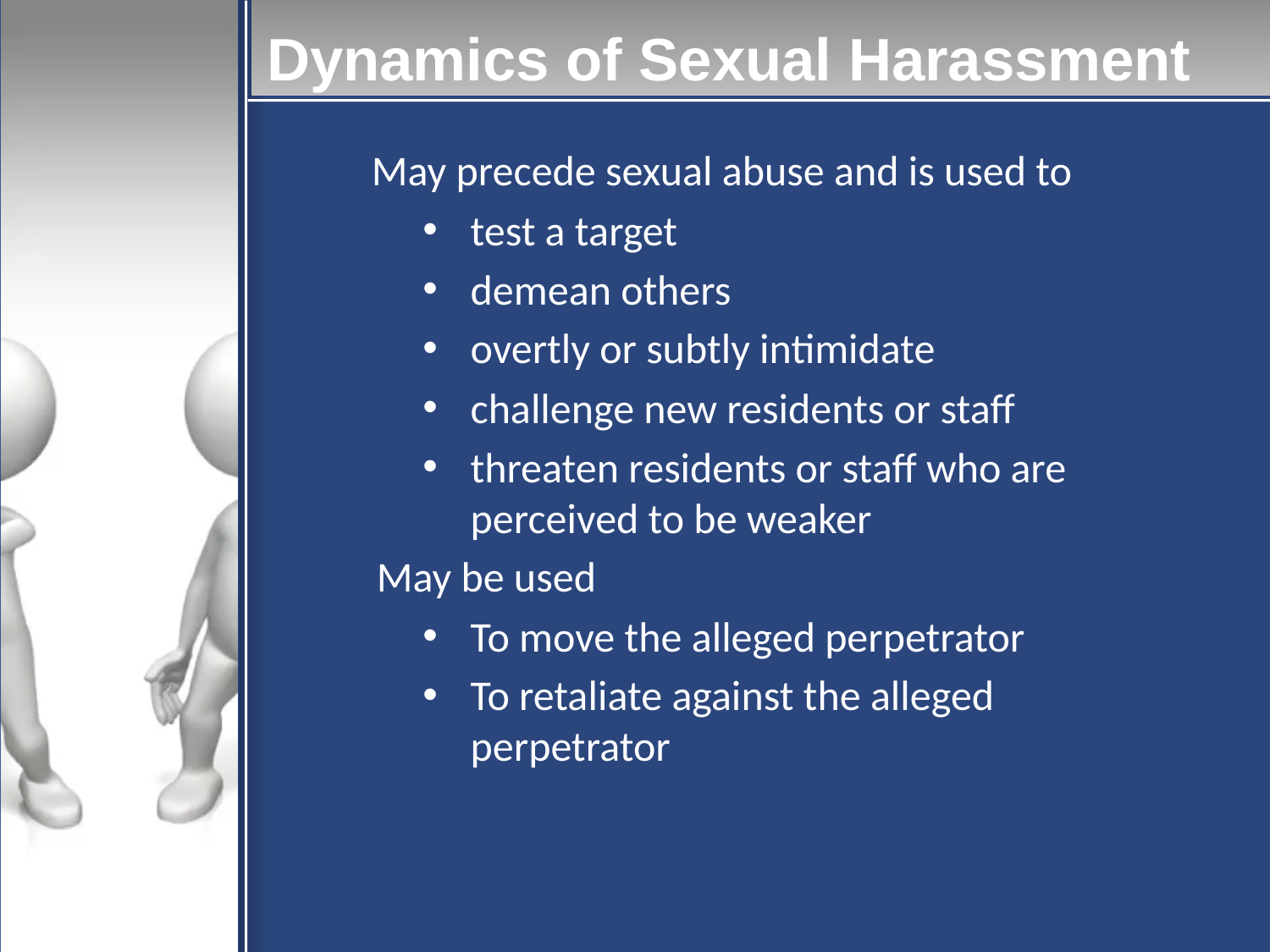

# Dynamics of Sexual Harassment
      May precede sexual abuse and is used to
test a target
demean others
overtly or subtly intimidate
challenge new residents or staff
threaten residents or staff who are perceived to be weaker
      May be used
To move the alleged perpetrator
To retaliate against the alleged perpetrator